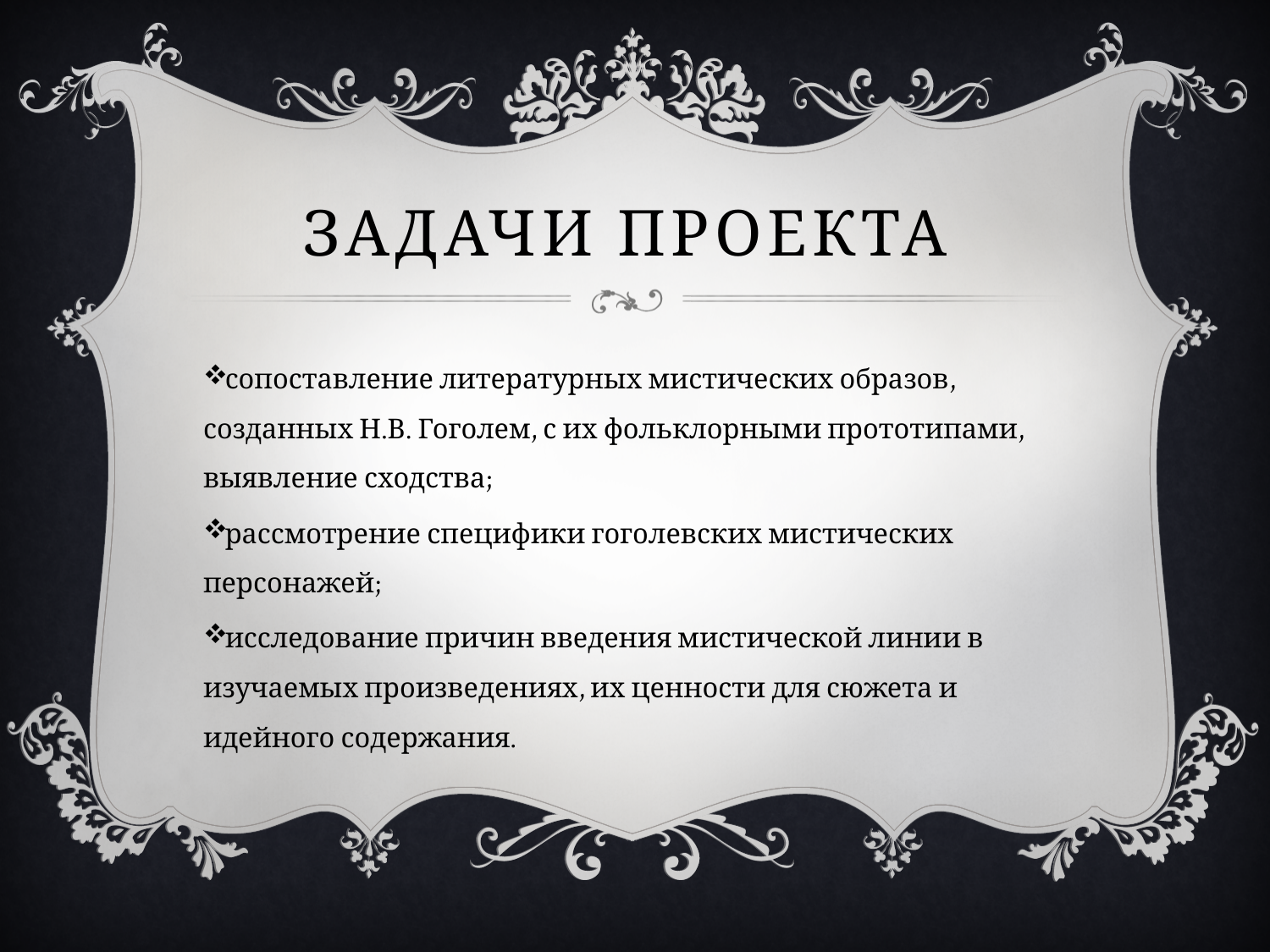

# Задачи проекта
сопоставление литературных мистических образов, созданных Н.В. Гоголем, с их фольклорными прототипами, выявление сходства;
рассмотрение специфики гоголевских мистических персонажей;
исследование причин введения мистической линии в изучаемых произведениях, их ценности для сюжета и идейного содержания.